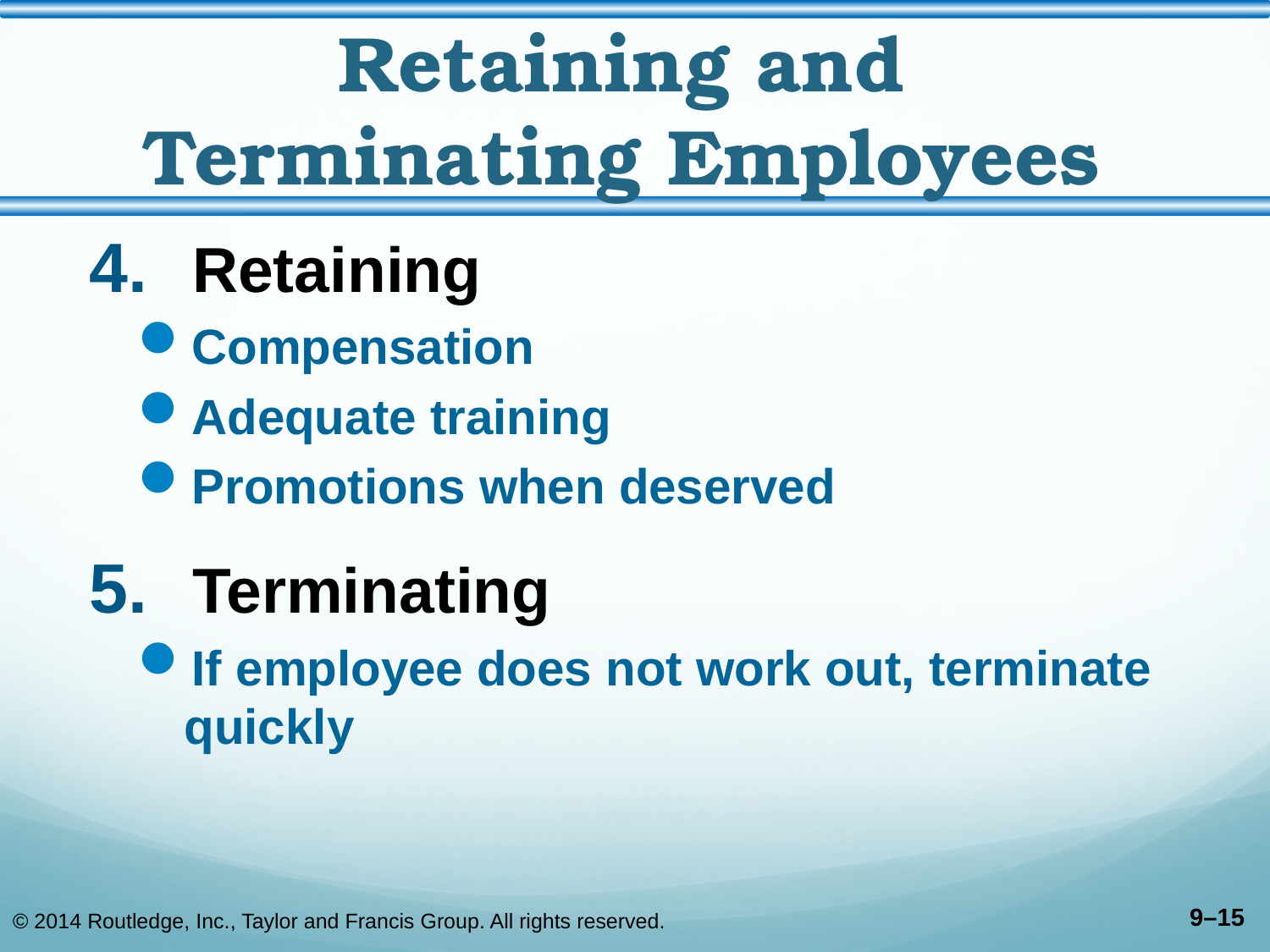

# Retaining and Terminating Employees
Retaining
Compensation
Adequate training
Promotions when deserved
Terminating
If employee does not work out, terminate quickly
© 2014 Routledge, Inc., Taylor and Francis Group. All rights reserved.
9–15